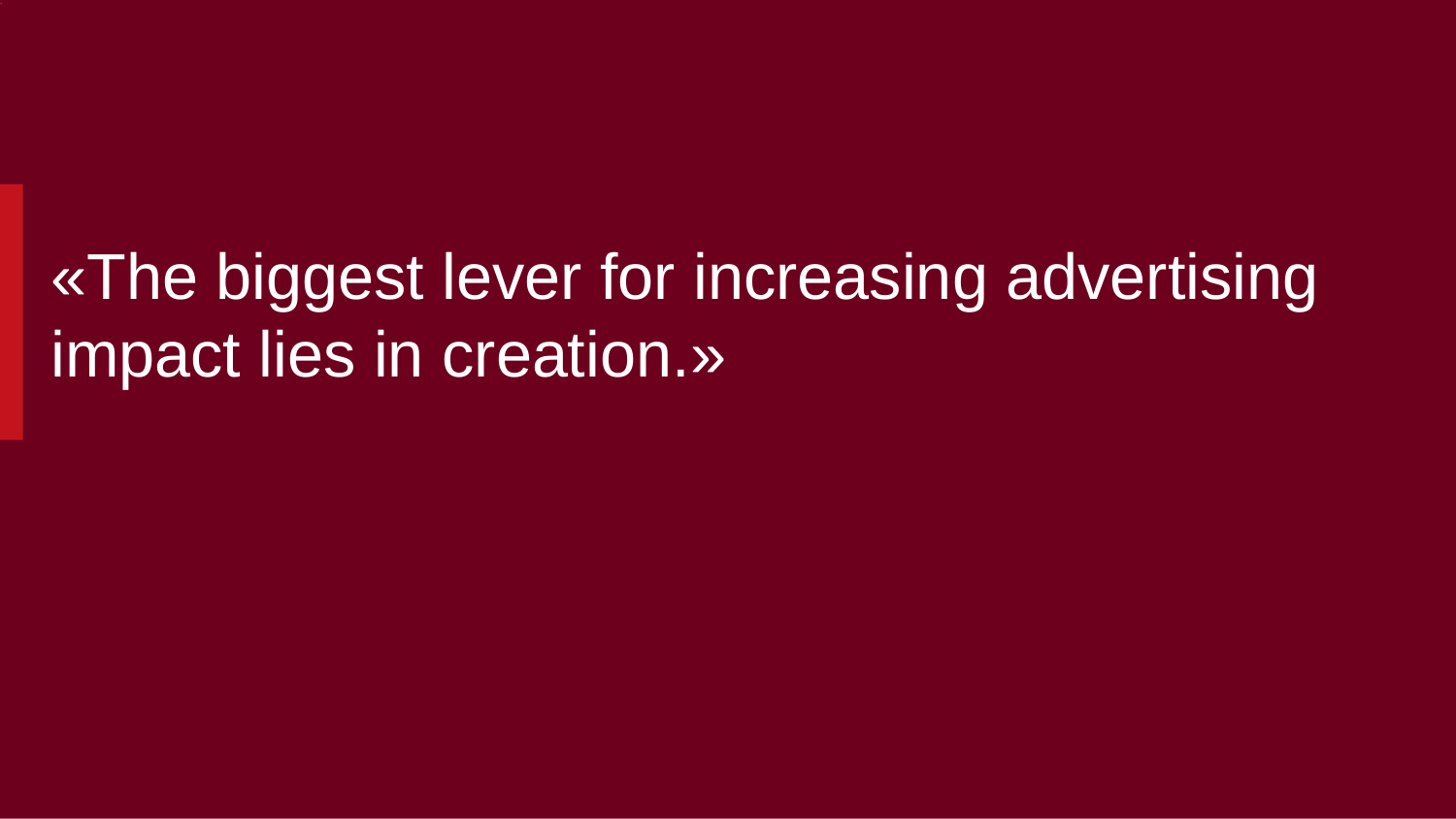

# «The biggest lever for increasing advertising impact lies in creation.»